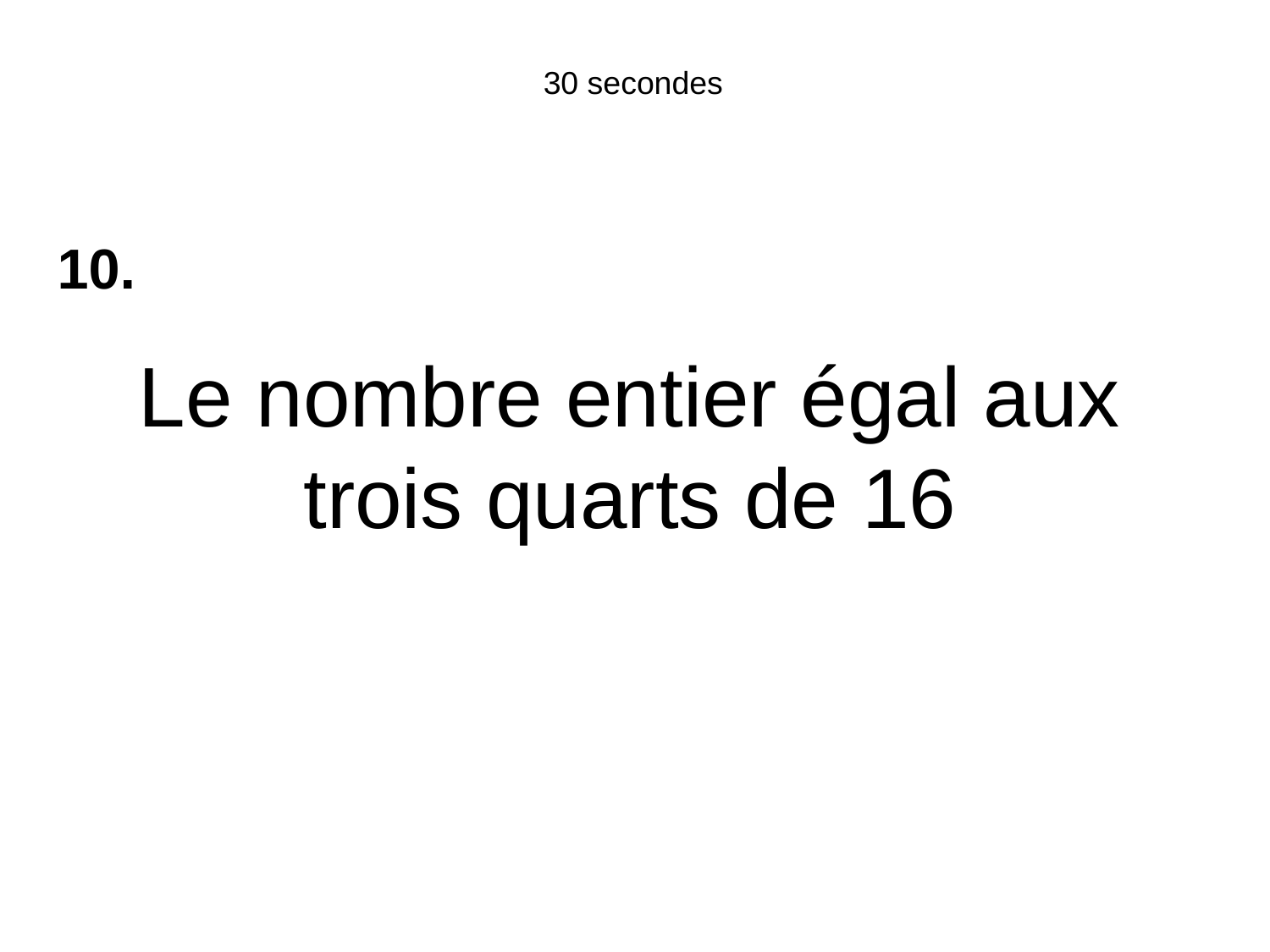

30 secondes
10.

Le nombre entier égal aux trois quarts de 16